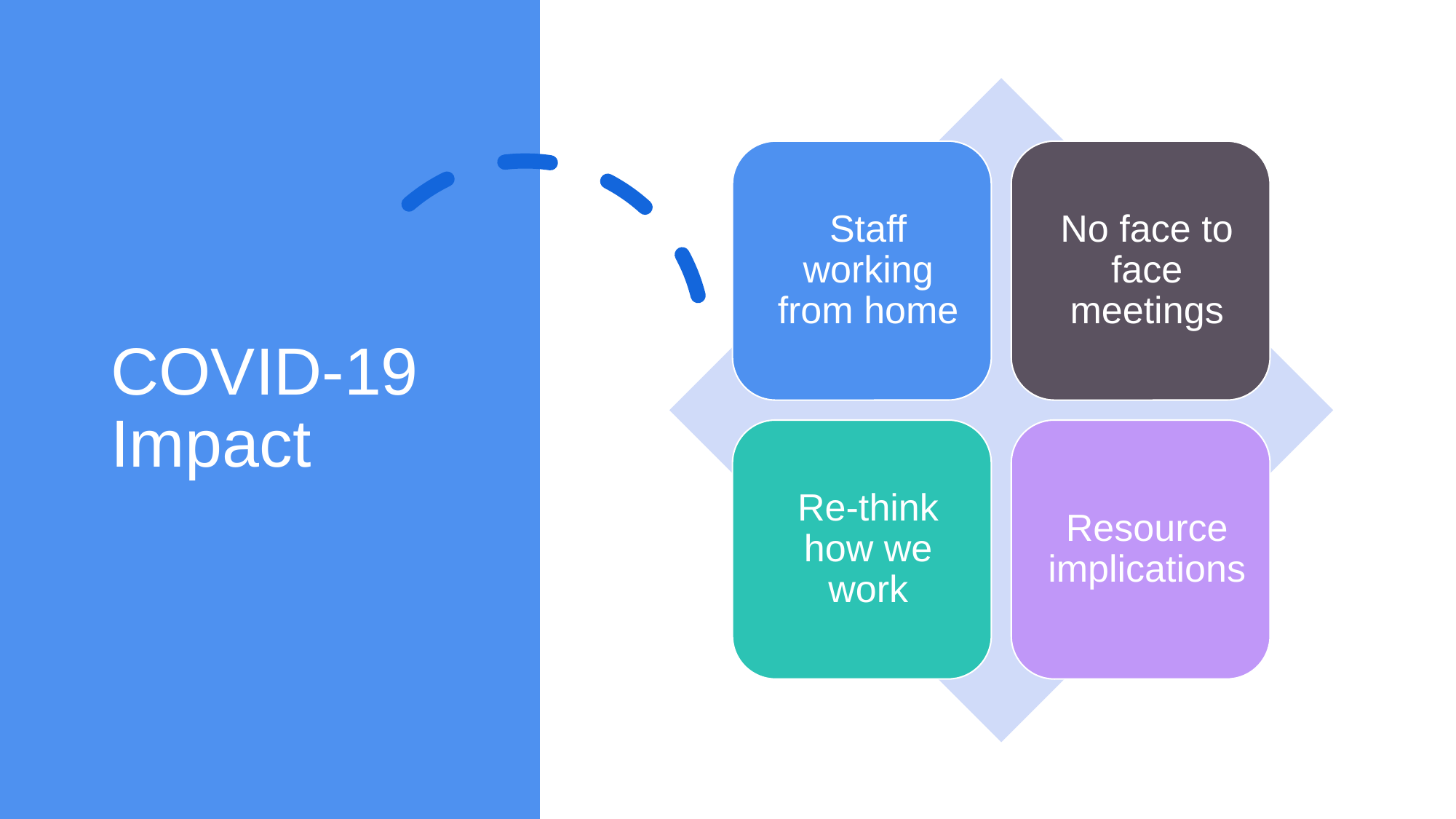

# COVID-19 Impact
Staff working from home
No face to face meetings
Re-think how we work
Resource implications